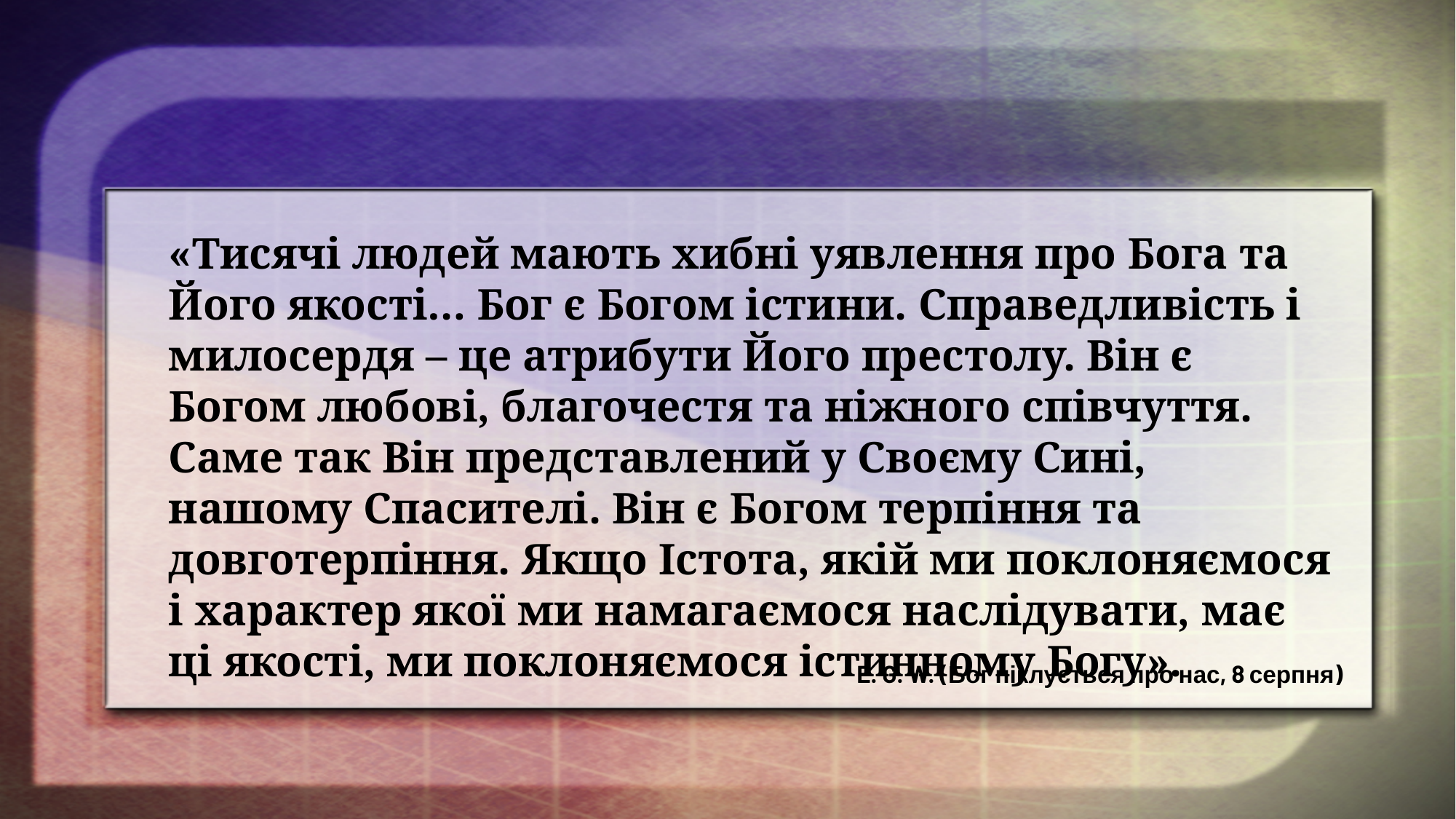

«Тисячі людей мають хибні уявлення про Бога та Його якості… Бог є Богом істини. Справедливість і милосердя – це атрибути Його престолу. Він є Богом любові, благочестя та ніжного співчуття. Саме так Він представлений у Своєму Сині, нашому Спасителі. Він є Богом терпіння та довготерпіння. Якщо Істота, якій ми поклоняємося і характер якої ми намагаємося наслідувати, має ці якості, ми поклоняємося істинному Богу».
E. G. W. (Бог піклується про нас, 8 серпня)